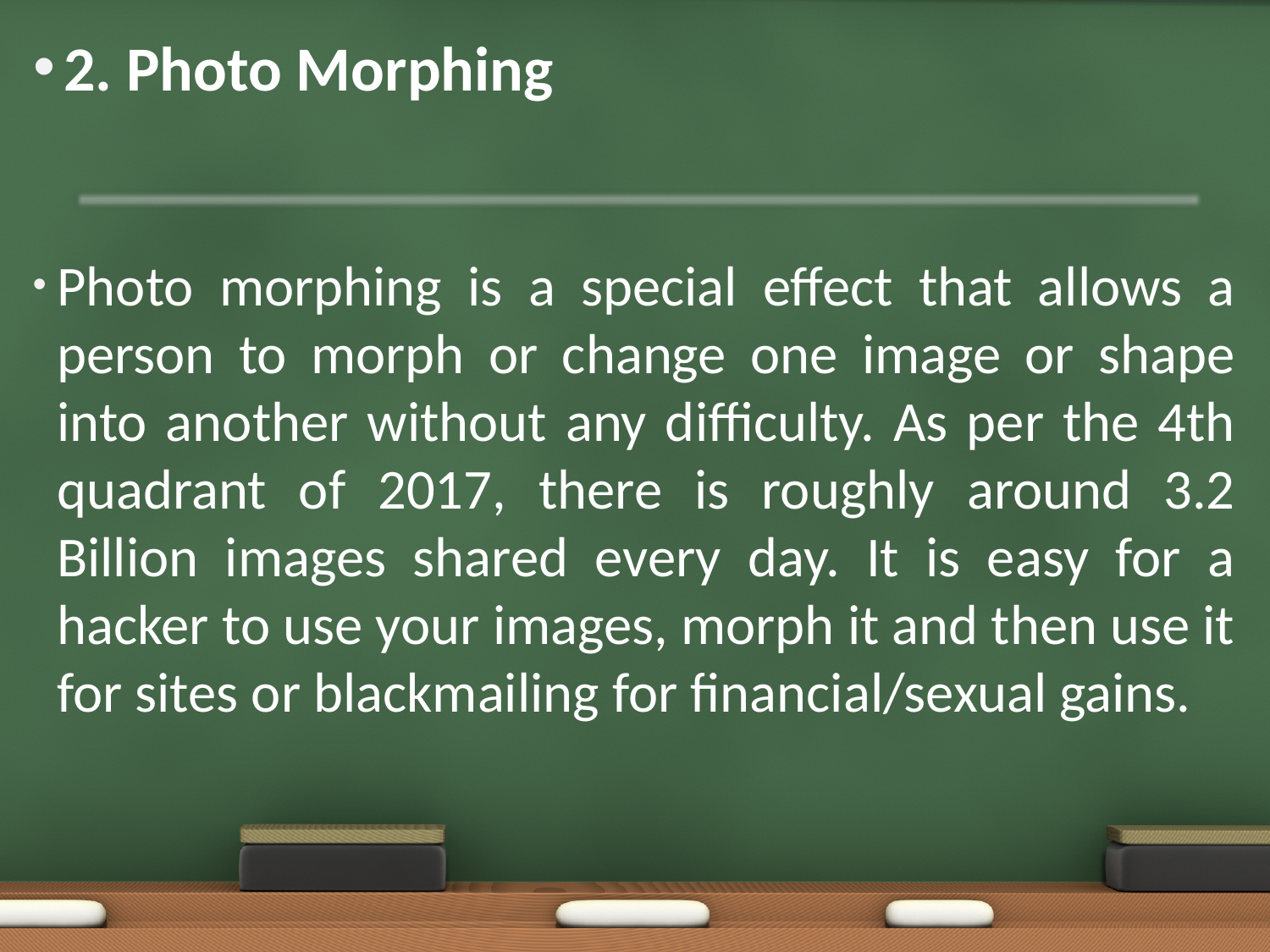

# 2. Photo Morphing
Photo morphing is a special effect that allows a person to morph or change one image or shape into another without any difficulty. As per the 4th quadrant of 2017, there is roughly around 3.2 Billion images shared every day. It is easy for a hacker to use your images, morph it and then use it for sites or blackmailing for financial/sexual gains.